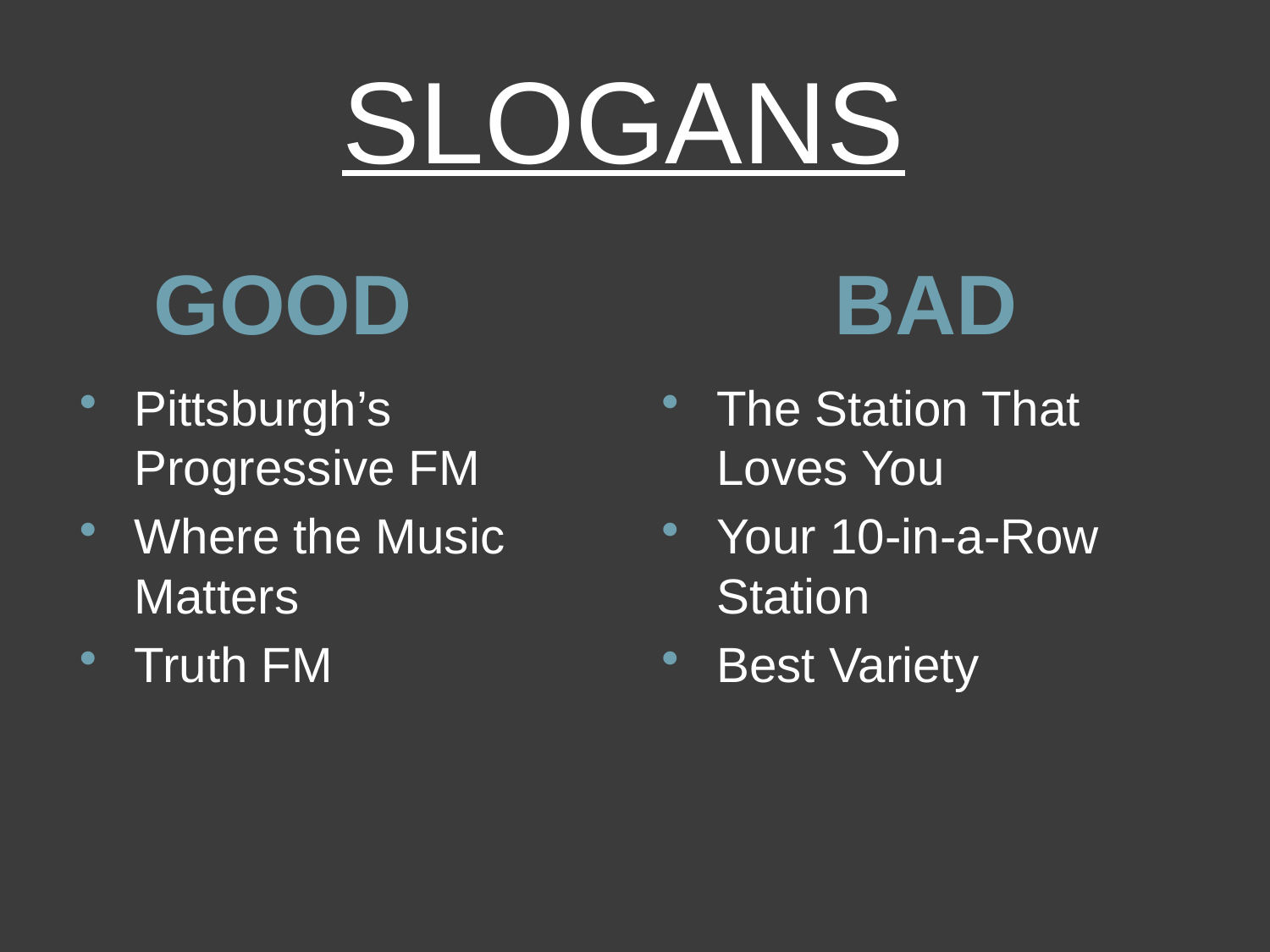

# SLOGANS
GOOD
BAD
Pittsburgh’s Progressive FM
Where the Music Matters
Truth FM
The Station That Loves You
Your 10-in-a-Row Station
Best Variety